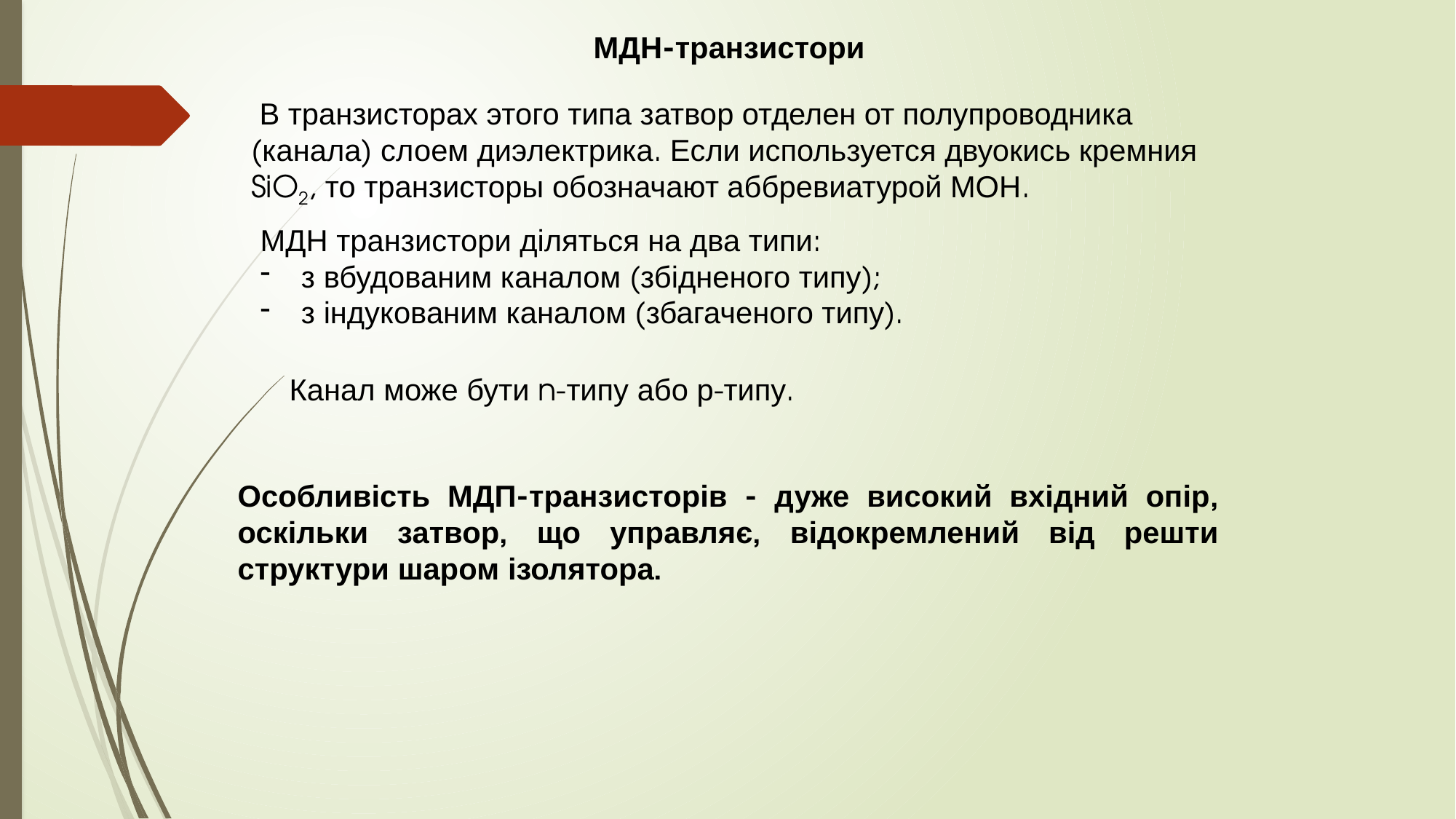

МДН-транзистори
 В транзисторах этого типа затвор отделен от полупроводника (канала) слоем диэлектрика. Если используется двуокись кремния SiO2, то транзисторы обозначают аббревиатурой МОН.
МДН транзистори діляться на два типи:
з вбудованим каналом (збідненого типу);
з індукованим каналом (збагаченого типу).
     Канал може бути n-типу або р-типу.
Особливість МДП-транзисторів - дуже високий вхідний опір, оскільки затвор, що управляє, відокремлений від решти структури шаром ізолятора.